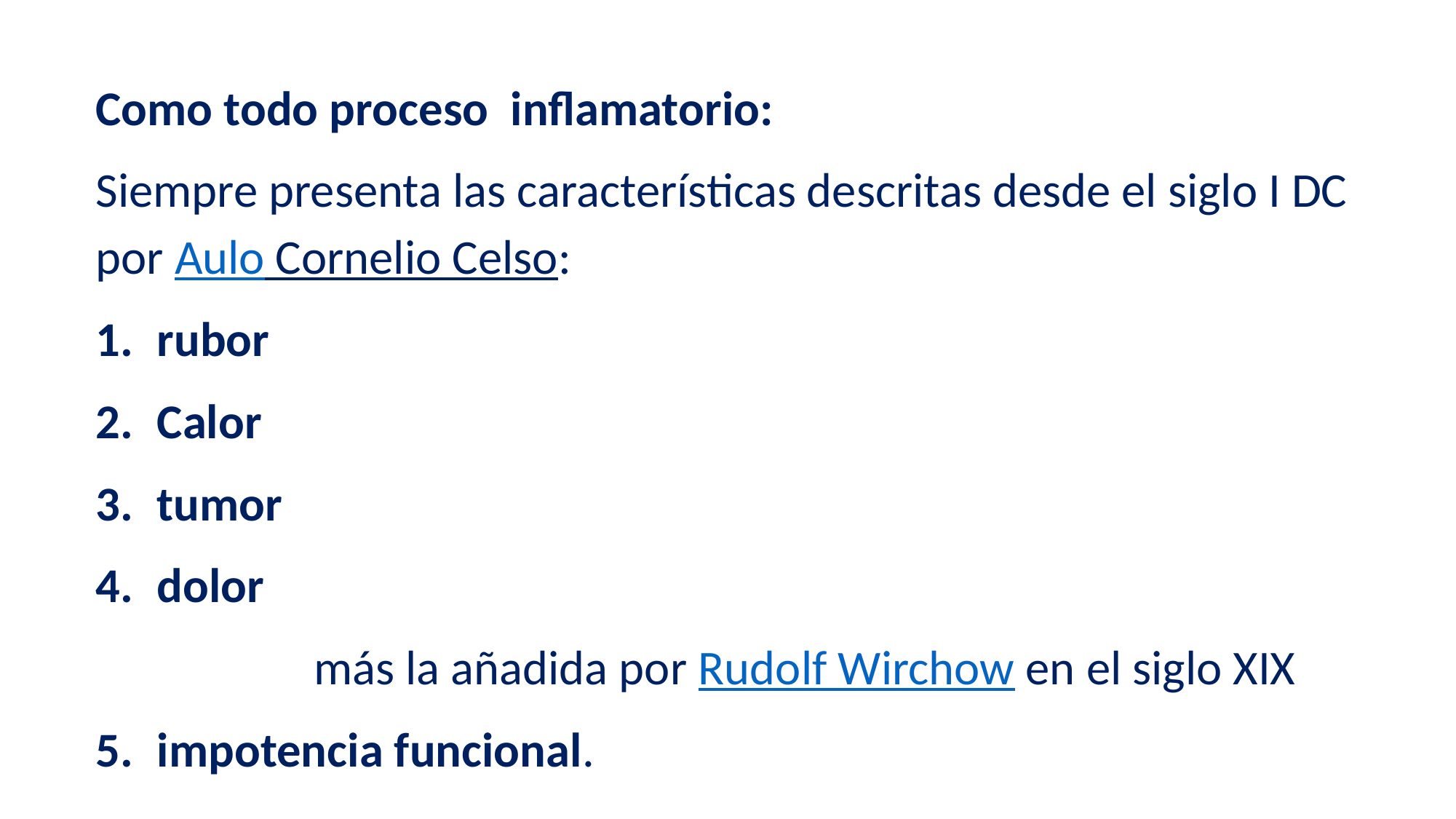

Como todo proceso  inflamatorio:
Siempre presenta las características descritas desde el siglo I DC por Aulo Cornelio Celso:
rubor
Calor
tumor
dolor
                    más la añadida por Rudolf Wirchow en el siglo XIX
impotencia funcional.